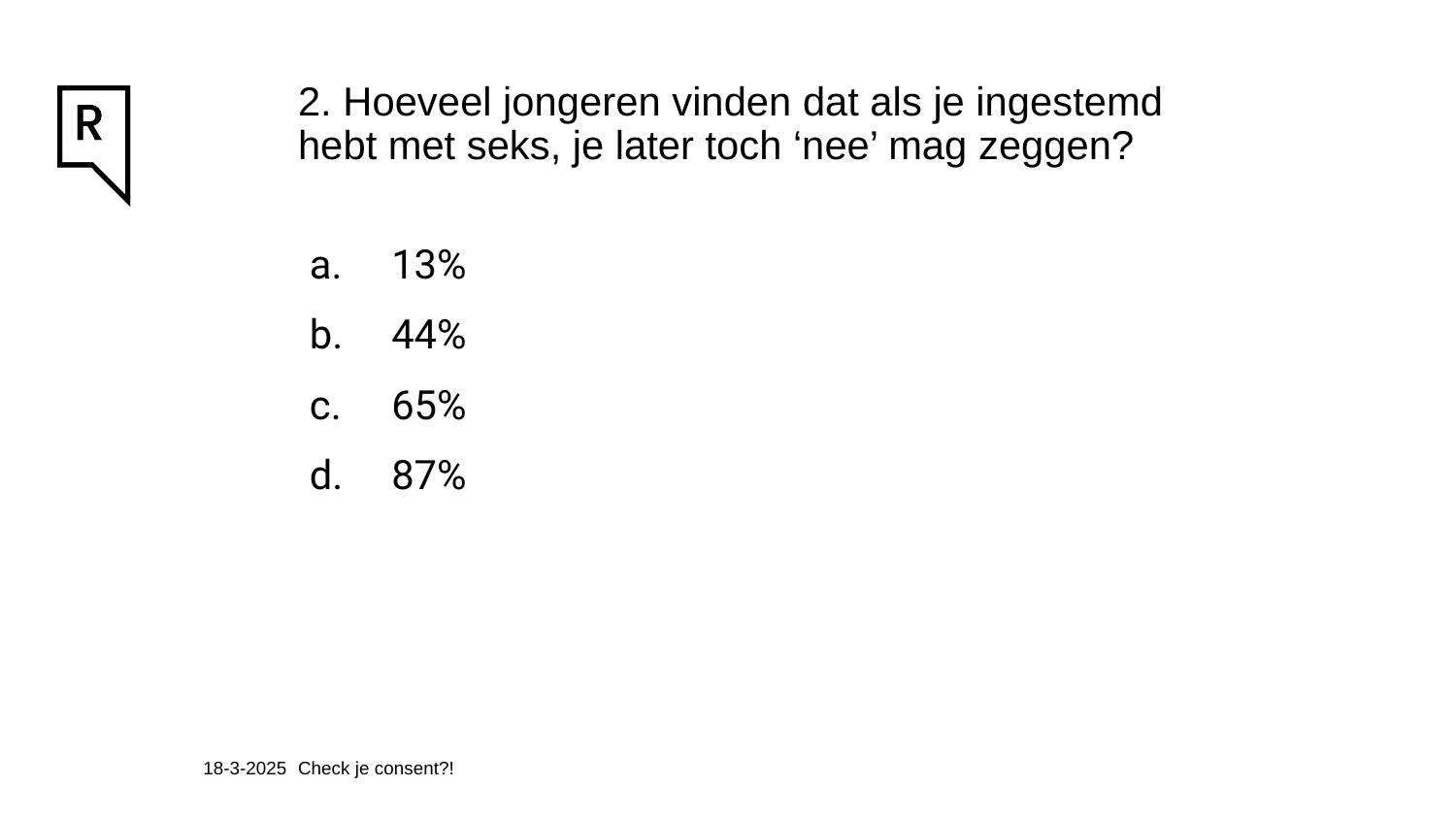

# 2. Hoeveel jongeren vinden dat als je ingestemd hebt met seks, je later toch ‘nee’ mag zeggen?
13%
44%
65%
87%
18-3-2025
Check je consent?!